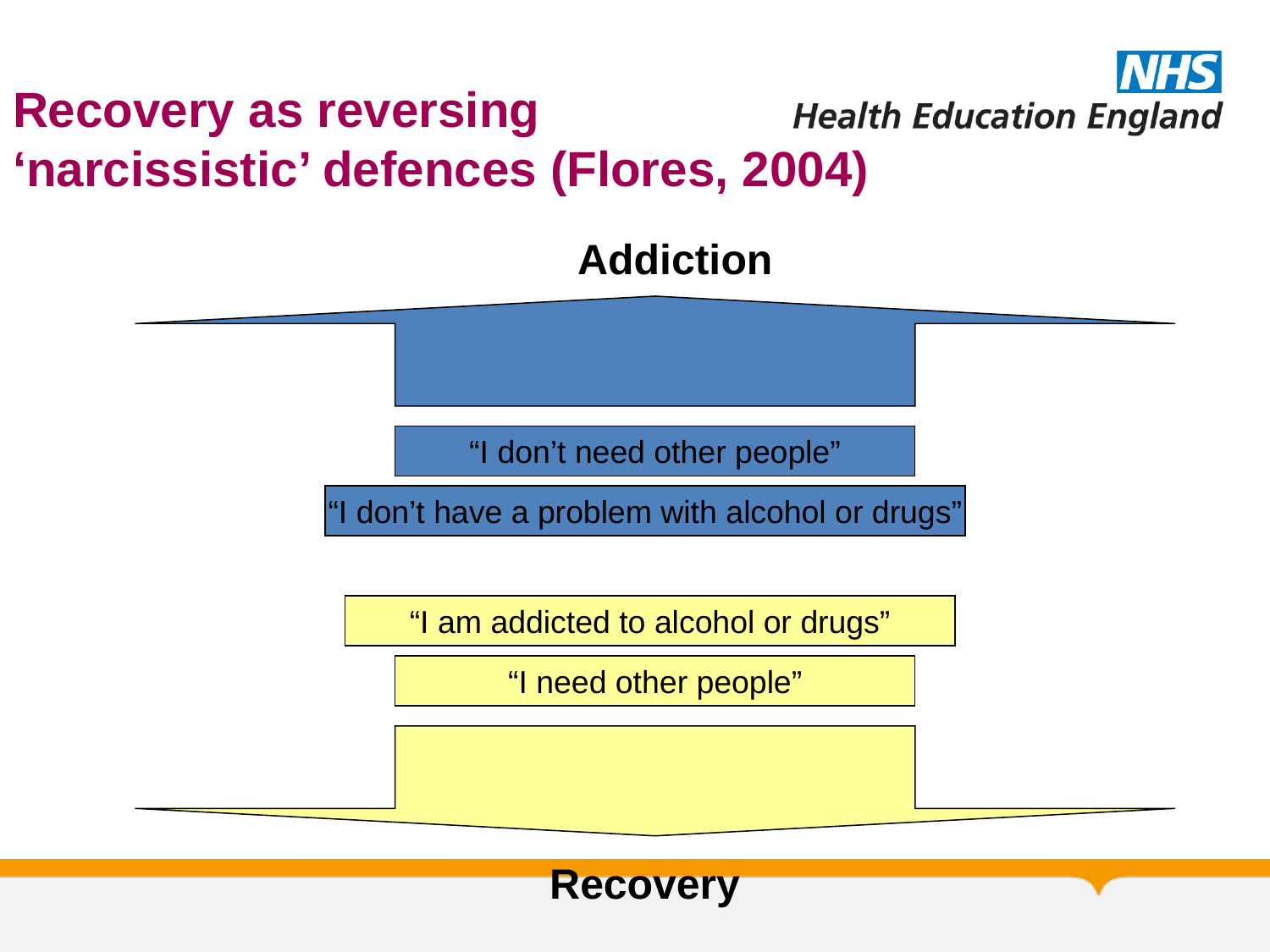

# Recovery as reversing ‘narcissistic’ defences (Flores, 2004)
Addiction

“I don’t need other people”
“I don’t have a problem with alcohol or drugs”
“I am addicted to alcohol or drugs”
“I need other people”

Recovery